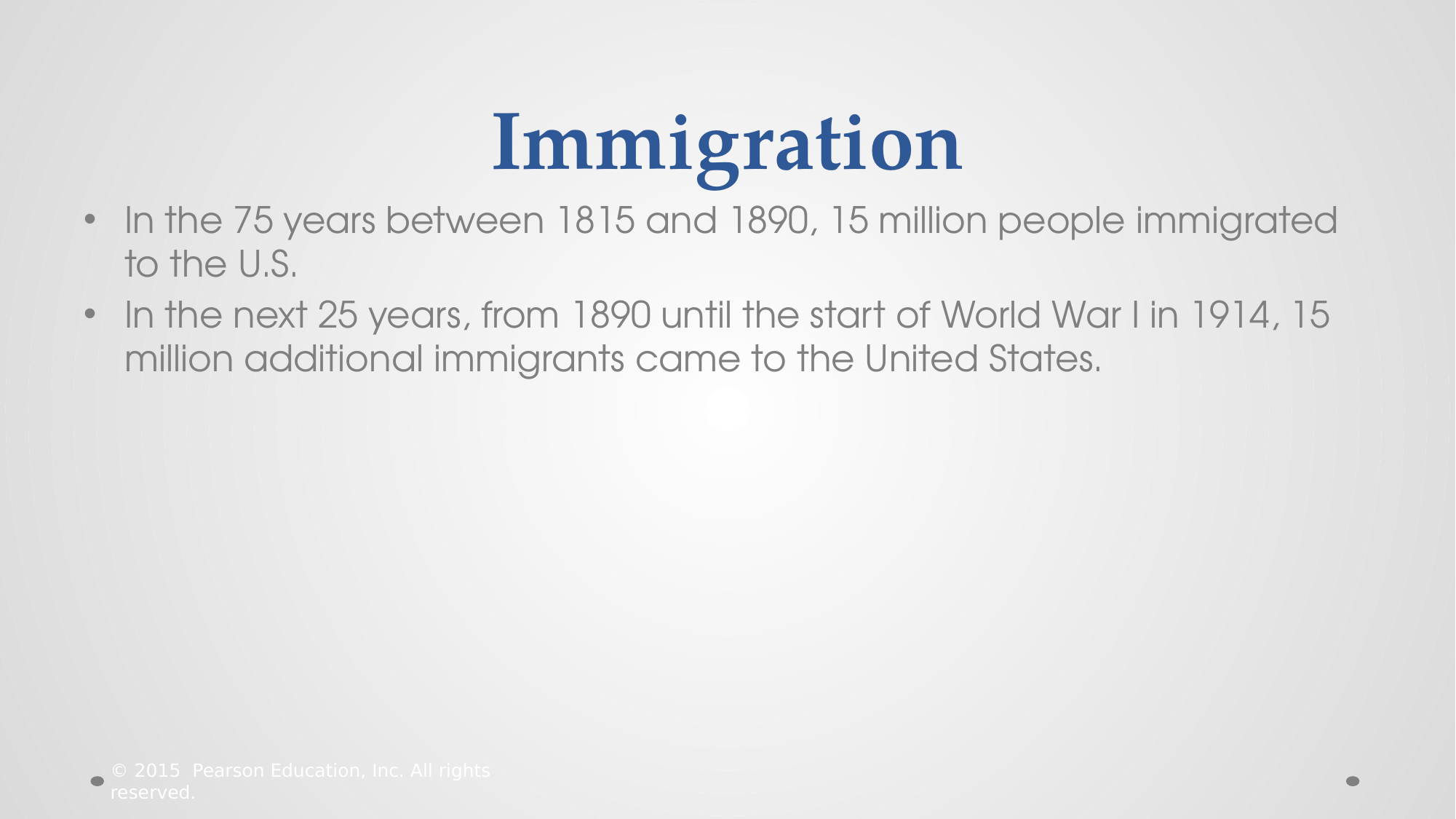

# Immigration
In the 75 years between 1815 and 1890, 15 million people immigrated to the U.S.
In the next 25 years, from 1890 until the start of World War I in 1914, 15 million additional immigrants came to the United States.
© 2015  Pearson Education, Inc. All rights reserved.